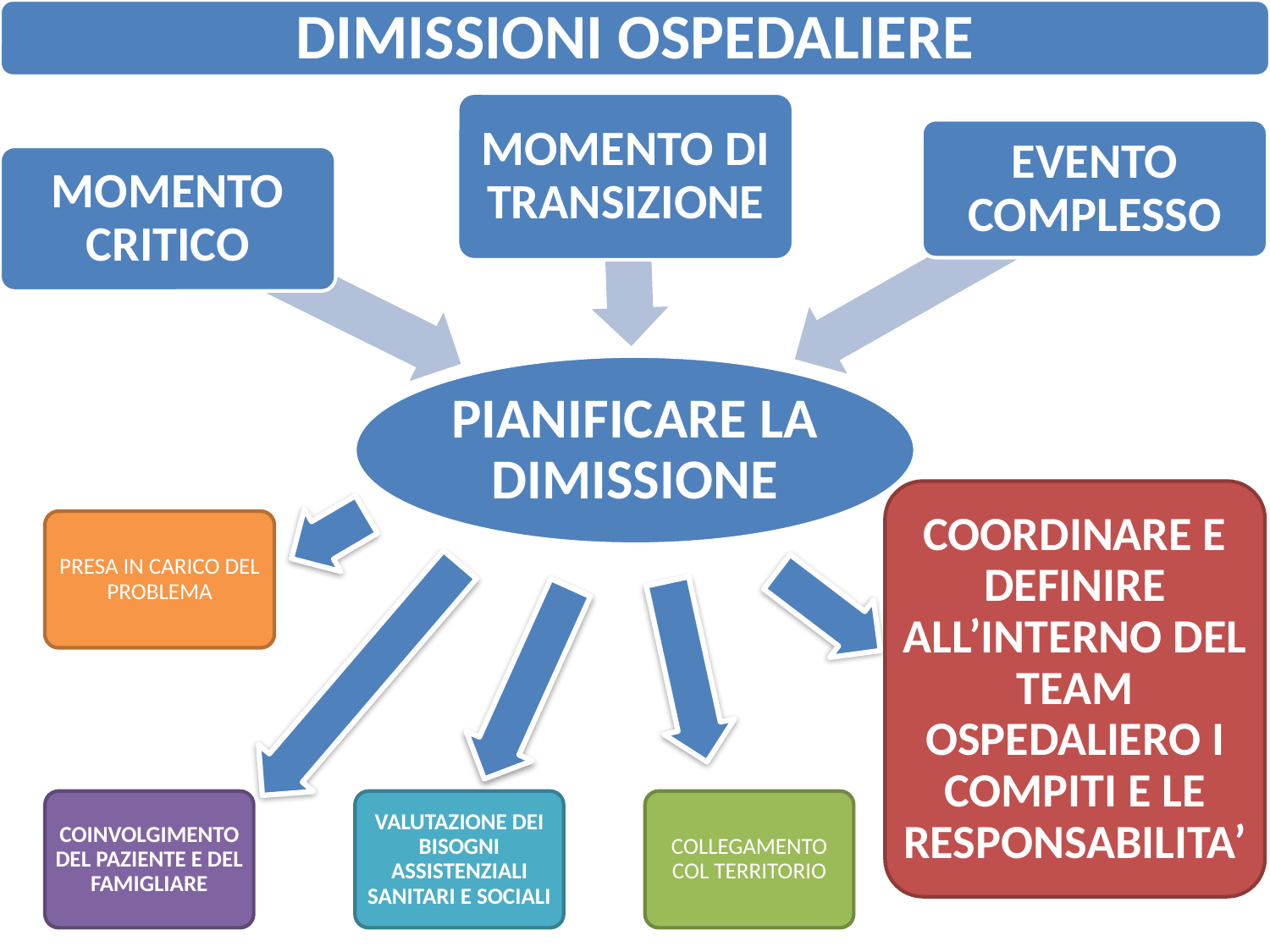

DIMISSIONI OSPEDALIERE
PIANIFICARE LA DIMISSIONE
MOMENTO CRITICO
MOMENTO DI TRANSIZIONE
EVENTO COMPLESSO

PRESA IN CARICO DEL PROBLEMA
COINVOLGIMENTO DEL PAZIENTE E DEL FAMIGLIARE
VALUTAZIONE DEI BISOGNI ASSISTENZIALI SANITARI E SOCIALI
COORDINARE E DEFINIRE ALL’INTERNO DEL TEAM OSPEDALIERO I COMPITI E LE RESPONSABILITA’
COLLEGAMENTO COL TERRITORIO